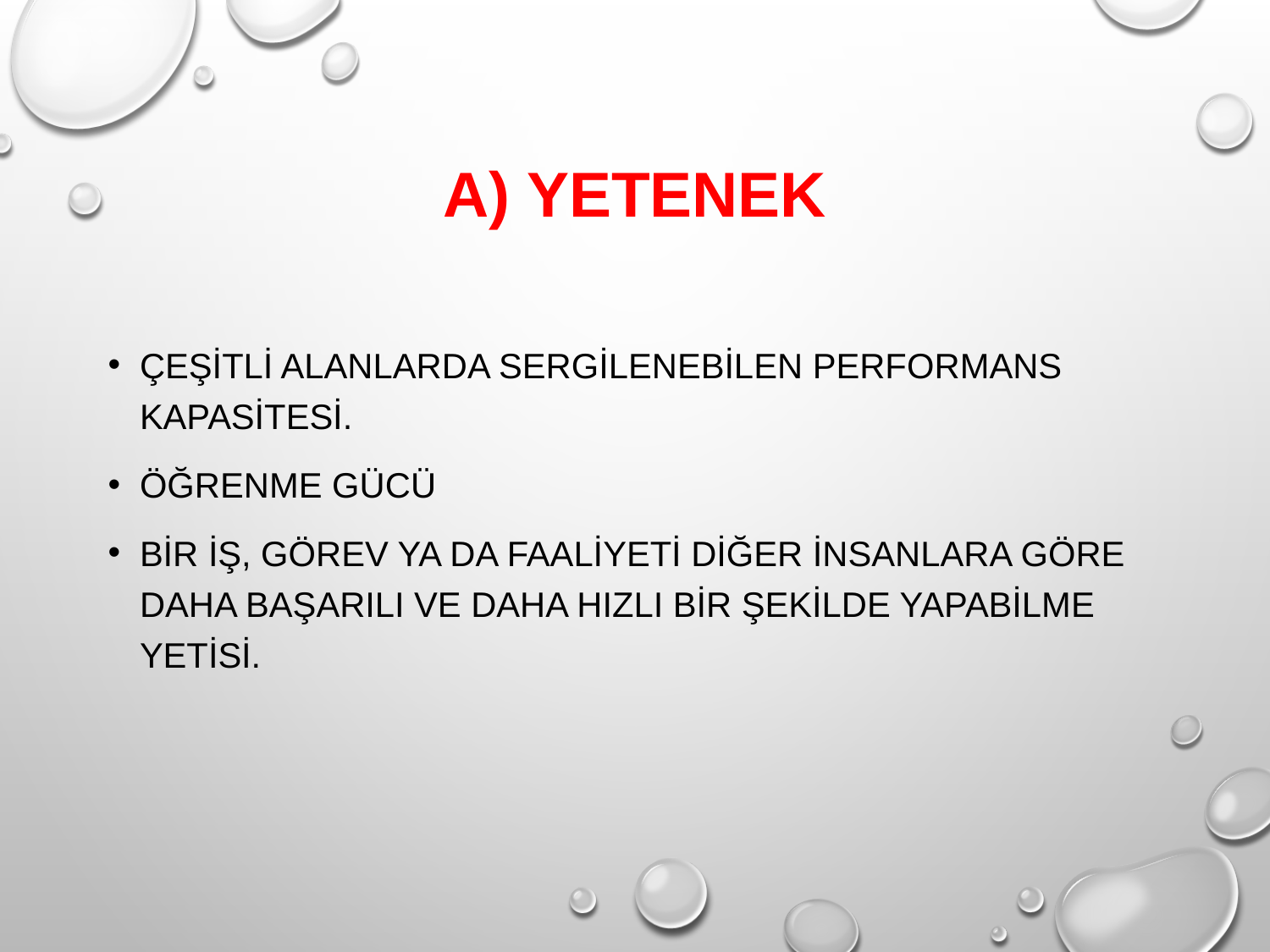

# a) Yetenek
ÇEŞİTLİ ALANLARDA SERGİLENEBİLEN PERFORMANS KAPASİTESİ.
ÖĞRENME GÜCÜ
BİR İŞ, GÖREV YA DA FAALİYETİ DİĞER İNSANLARA GÖRE DAHA BAŞARILI VE DAHA HIZLI BİR ŞEKİLDE YAPABİLME YETİSİ.